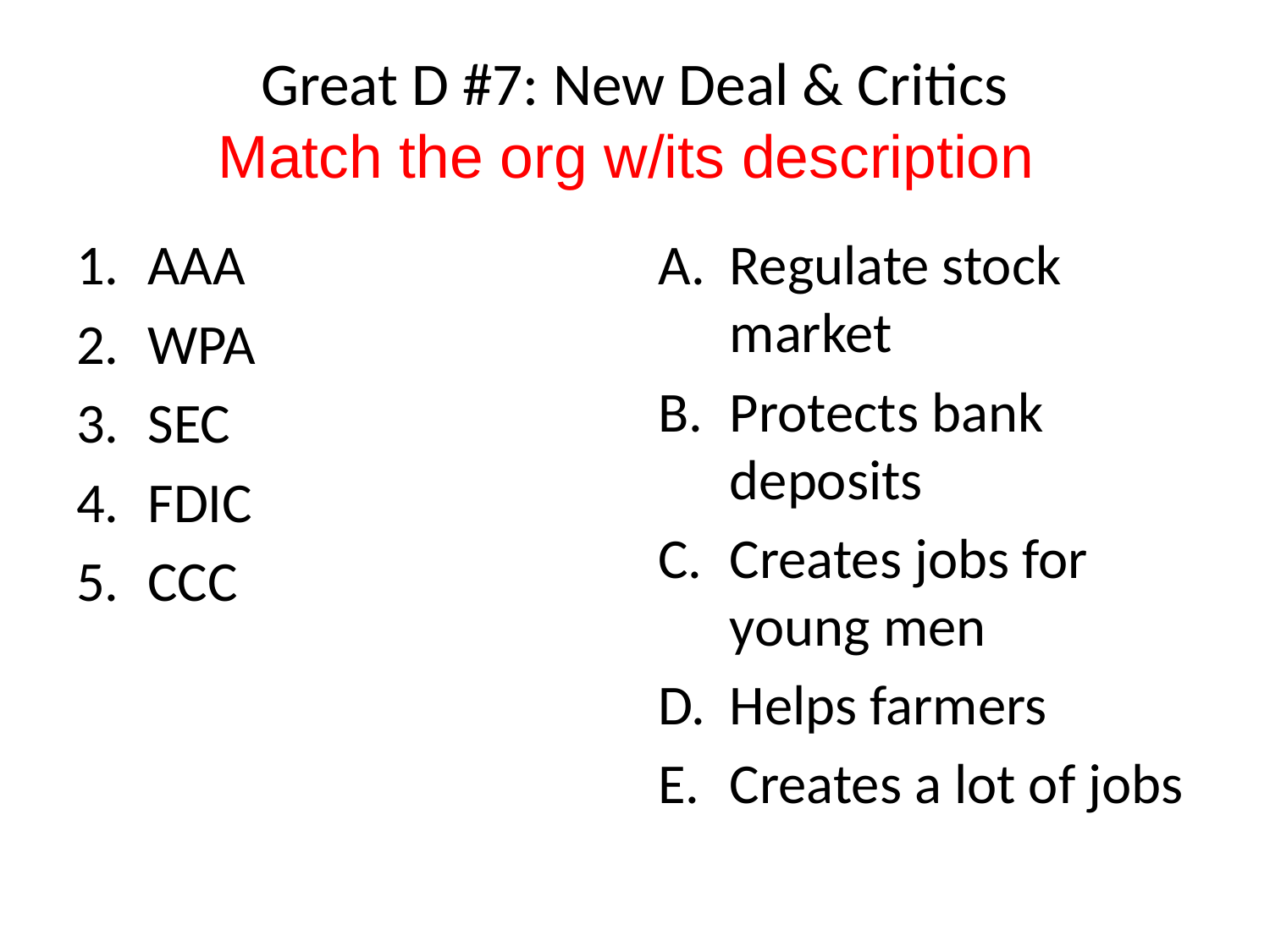

# Great D #7: New Deal & Critics Match the org w/its description
AAA
WPA
SEC
FDIC
CCC
Regulate stock market
Protects bank deposits
Creates jobs for young men
Helps farmers
Creates a lot of jobs